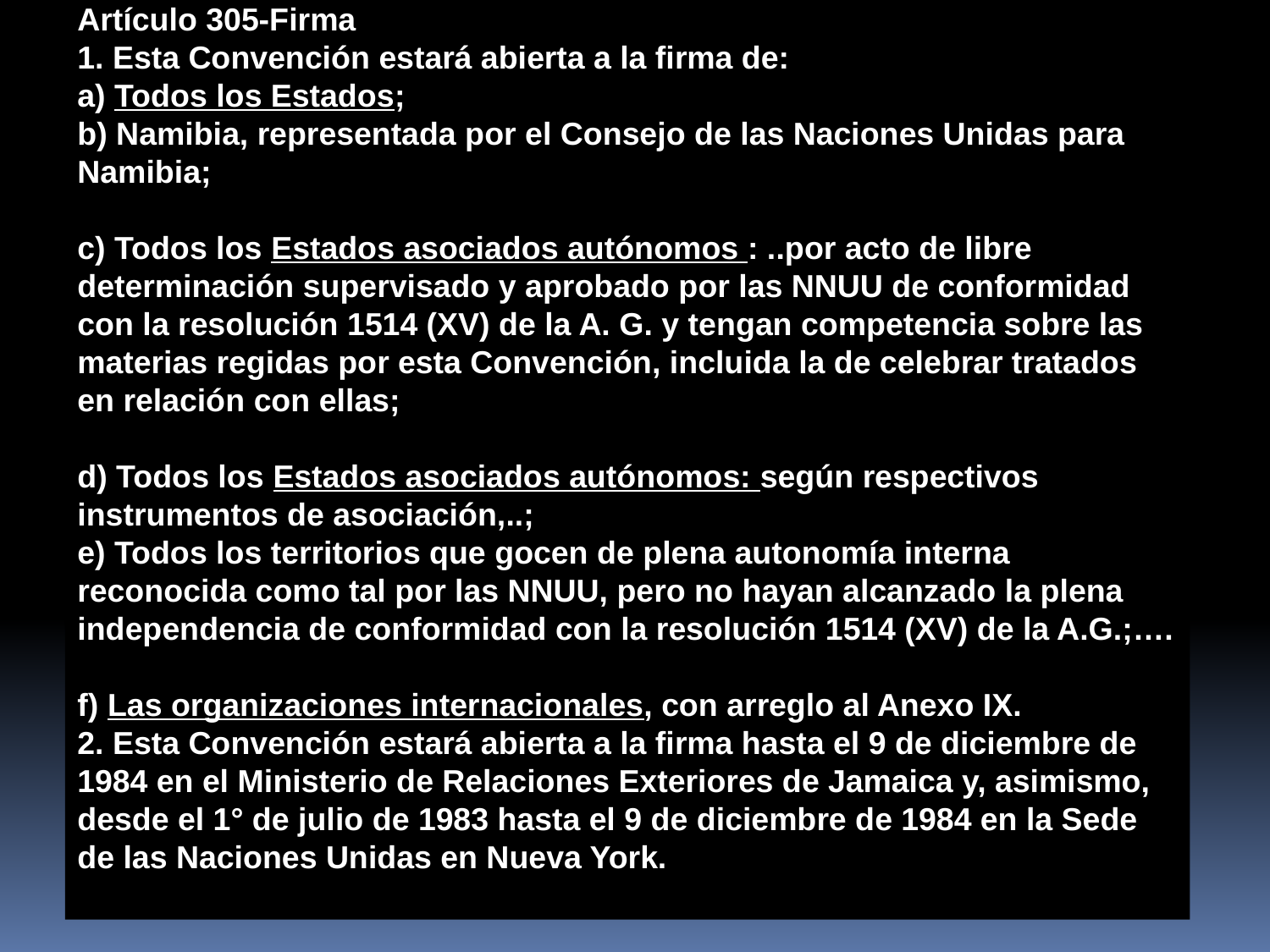

Artículo 305-Firma
1. Esta Convención estará abierta a la firma de:
a) Todos los Estados;
b) Namibia, representada por el Consejo de las Naciones Unidas para Namibia;

c) Todos los Estados asociados autónomos : ..por acto de libre determinación supervisado y aprobado por las NNUU de conformidad con la resolución 1514 (XV) de la A. G. y tengan competencia sobre las materias regidas por esta Convención, incluida la de celebrar tratados en relación con ellas;

d) Todos los Estados asociados autónomos: según respectivos instrumentos de asociación,..;
e) Todos los territorios que gocen de plena autonomía interna
reconocida como tal por las NNUU, pero no hayan alcanzado la plena independencia de conformidad con la resolución 1514 (XV) de la A.G.;….

f) Las organizaciones internacionales, con arreglo al Anexo IX.
2. Esta Convención estará abierta a la firma hasta el 9 de diciembre de 1984 en el Ministerio de Relaciones Exteriores de Jamaica y, asimismo, desde el 1° de julio de 1983 hasta el 9 de diciembre de 1984 en la Sede de las Naciones Unidas en Nueva York.